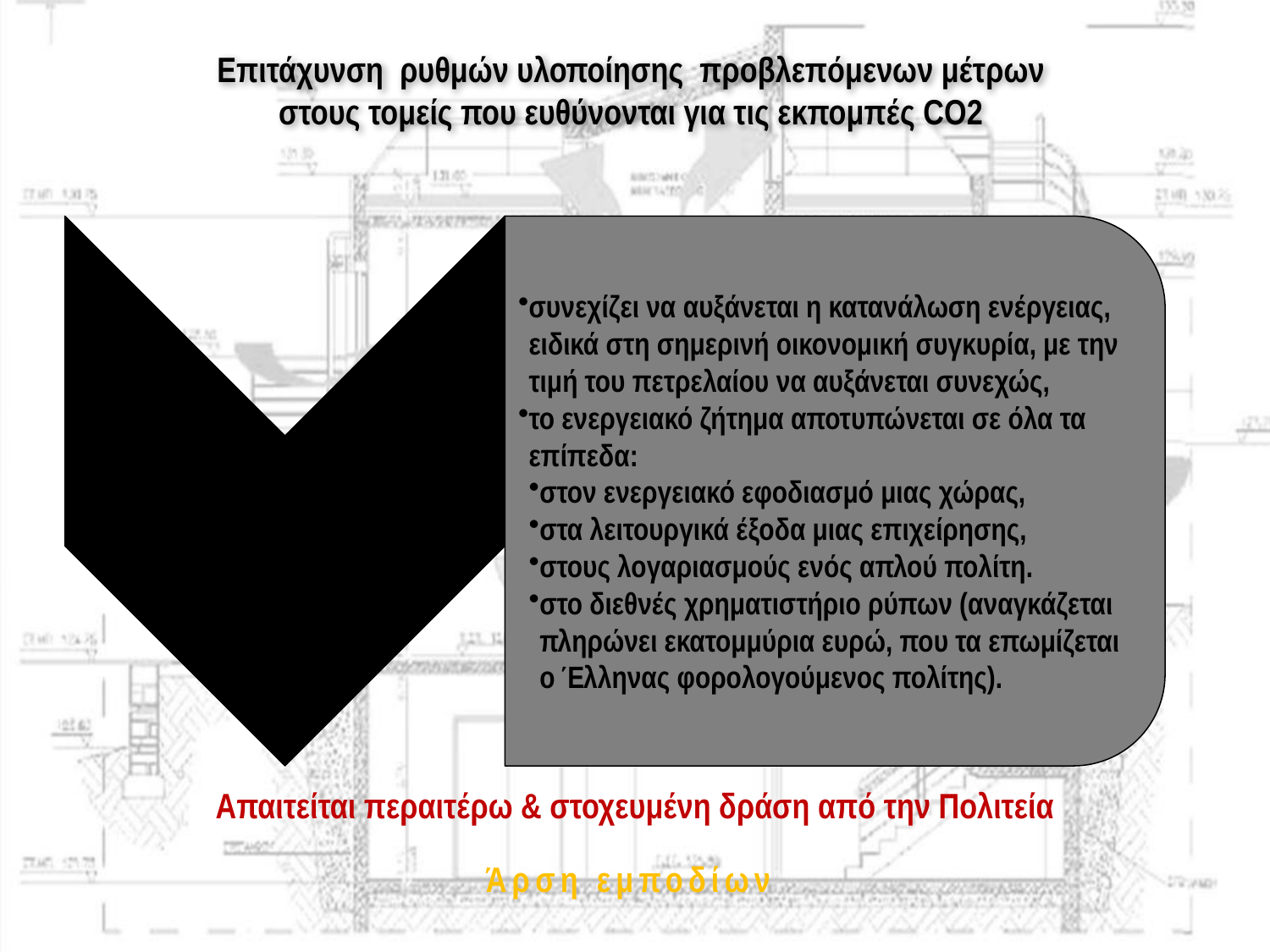

# Επιτάχυνση  ρυθμών υλοποίησης  προβλεπόμενων μέτρων στους τομείς που ευθύνονται για τις εκπομπές CO2
συνεχίζει να αυξάνεται η κατανάλωση ενέργειας, ειδικά στη σημερινή οικονομική συγκυρία, με την τιμή του πετρελαίου να αυξάνεται συνεχώς,
το ενεργειακό ζήτημα αποτυπώνεται σε όλα τα επίπεδα:
στον ενεργειακό εφοδιασμό μιας χώρας,
στα λειτουργικά έξοδα μιας επιχείρησης,
στους λογαριασμούς ενός απλού πολίτη.
στο διεθνές χρηματιστήριο ρύπων (αναγκάζεται πληρώνει εκατομμύρια ευρώ, που τα επωμίζεται ο Έλληνας φορολογούμενος πολίτης).
Απαιτείται περαιτέρω & στοχευμένη δράση από την Πολιτεία
Άρση εμποδίων